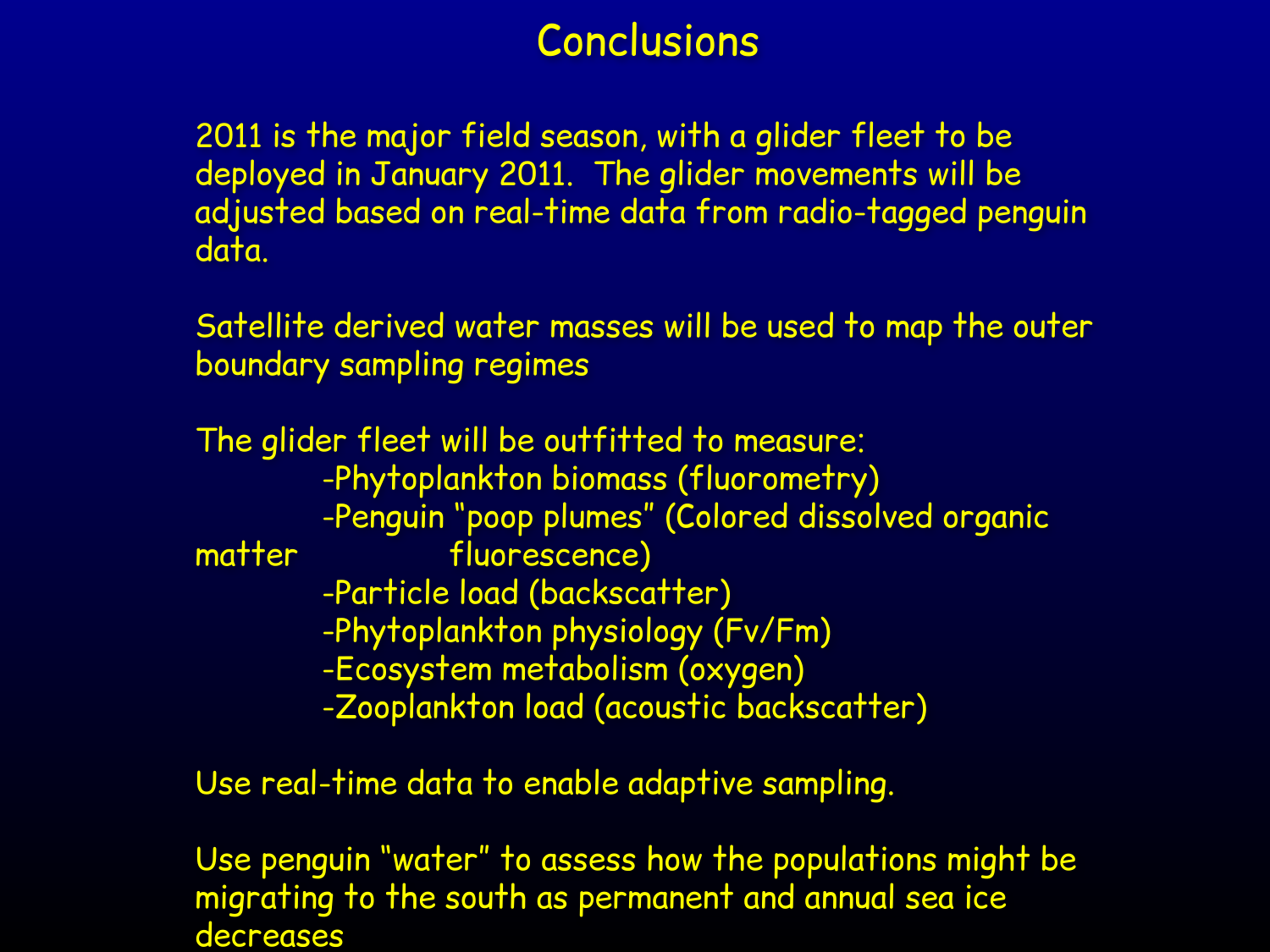

Conclusions

2011 is the major field season, with a glider fleet to be deployed in January 2011.  The glider movements will be adjusted based on real-time data from radio-tagged penguin data.

Satellite derived water masses will be used to map the outer boundary sampling regimes

The glider fleet will be outfitted to measure:
	-Phytoplankton biomass (fluorometry)
	-Penguin “poop plumes” (Colored dissolved organic matter 		fluorescence)
	-Particle load (backscatter)
	-Phytoplankton physiology (Fv/Fm)
	-Ecosystem metabolism (oxygen)
	-Zooplankton load (acoustic backscatter)

Use real-time data to enable adaptive sampling.

Use penguin “water” to assess how the populations might be migrating to the south as permanent and annual sea ice decreases